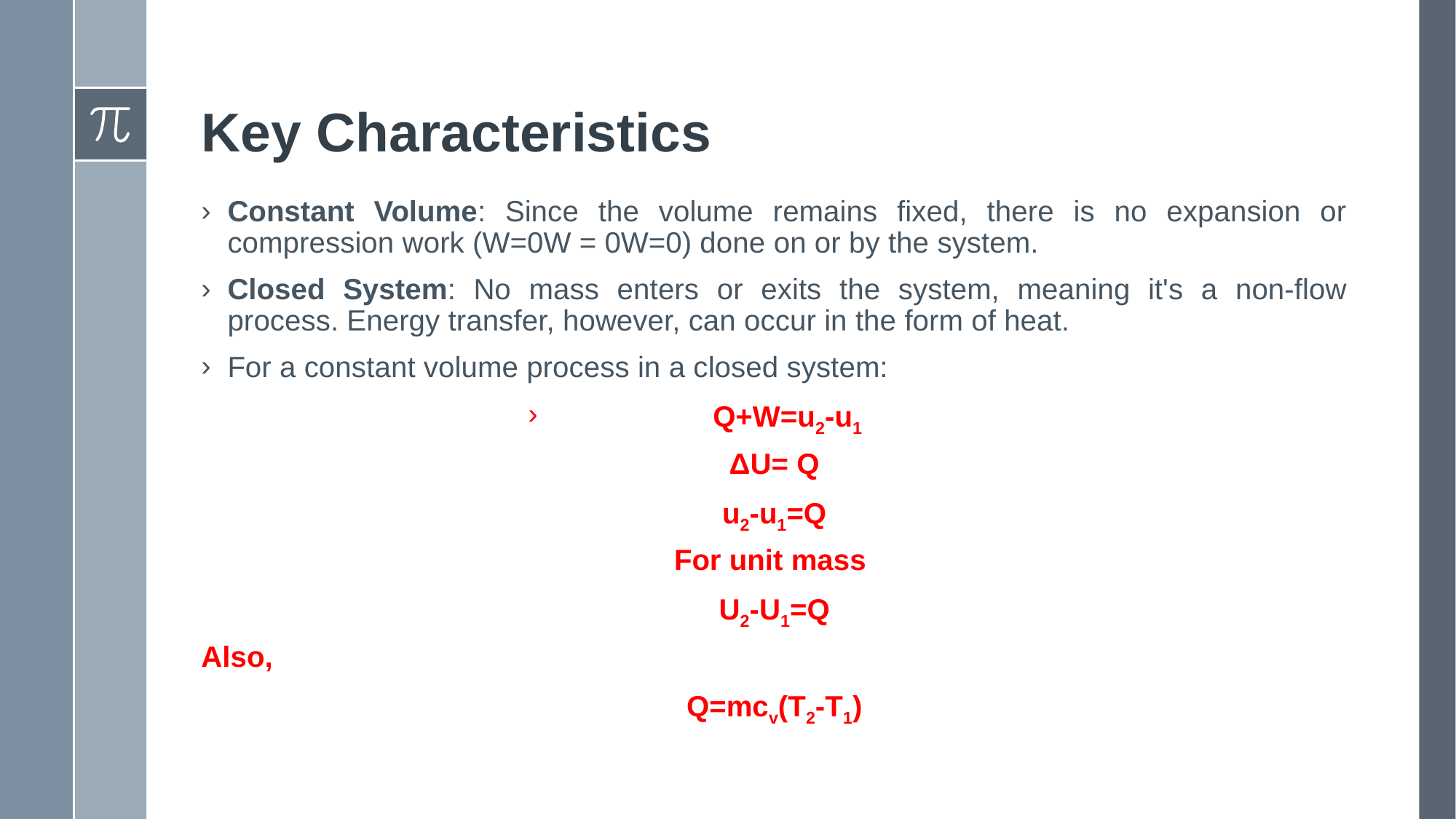

# Key Characteristics
Constant Volume: Since the volume remains fixed, there is no expansion or compression work (W=0W = 0W=0) done on or by the system.
Closed System: No mass enters or exits the system, meaning it's a non-flow process. Energy transfer, however, can occur in the form of heat.
For a constant volume process in a closed system:
Q+W=u2-u1
ΔU= Q
u2-u1=Q
For unit mass
U2-U1=Q
Also,
Q=mcv(T2-T1)